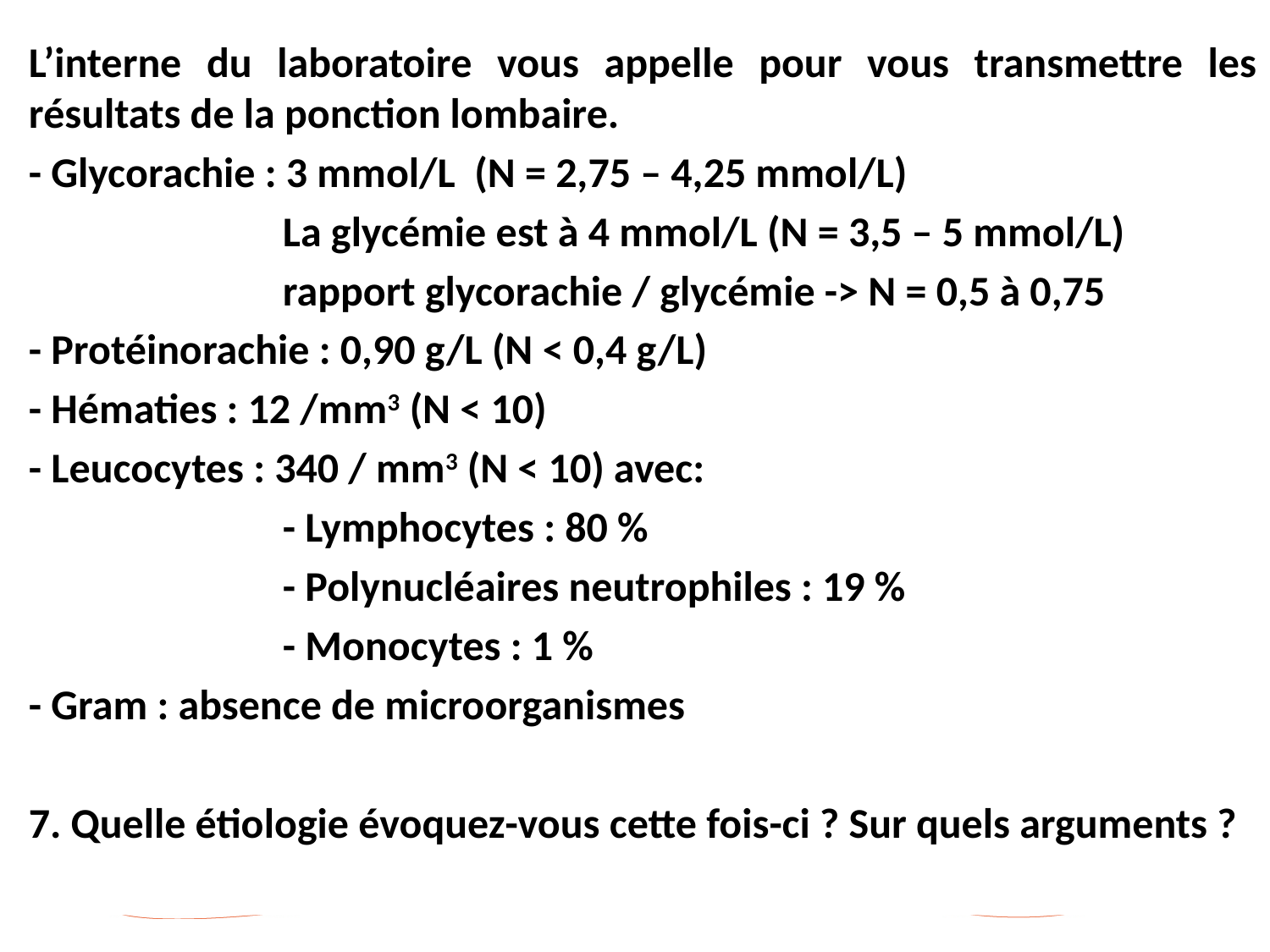

L’interne du laboratoire vous appelle pour vous transmettre les résultats de la ponction lombaire.
- Glycorachie : 3 mmol/L  (N = 2,75 – 4,25 mmol/L)
		La glycémie est à 4 mmol/L (N = 3,5 – 5 mmol/L)
		rapport glycorachie / glycémie -> N = 0,5 à 0,75
- Protéinorachie : 0,90 g/L (N < 0,4 g/L)
- Hématies : 12 /mm3 (N < 10)
- Leucocytes : 340 / mm3 (N < 10) avec:
		- Lymphocytes : 80 %
		- Polynucléaires neutrophiles : 19 %
		- Monocytes : 1 %
- Gram : absence de microorganismes

7. Quelle étiologie évoquez-vous cette fois-ci ? Sur quels arguments ?